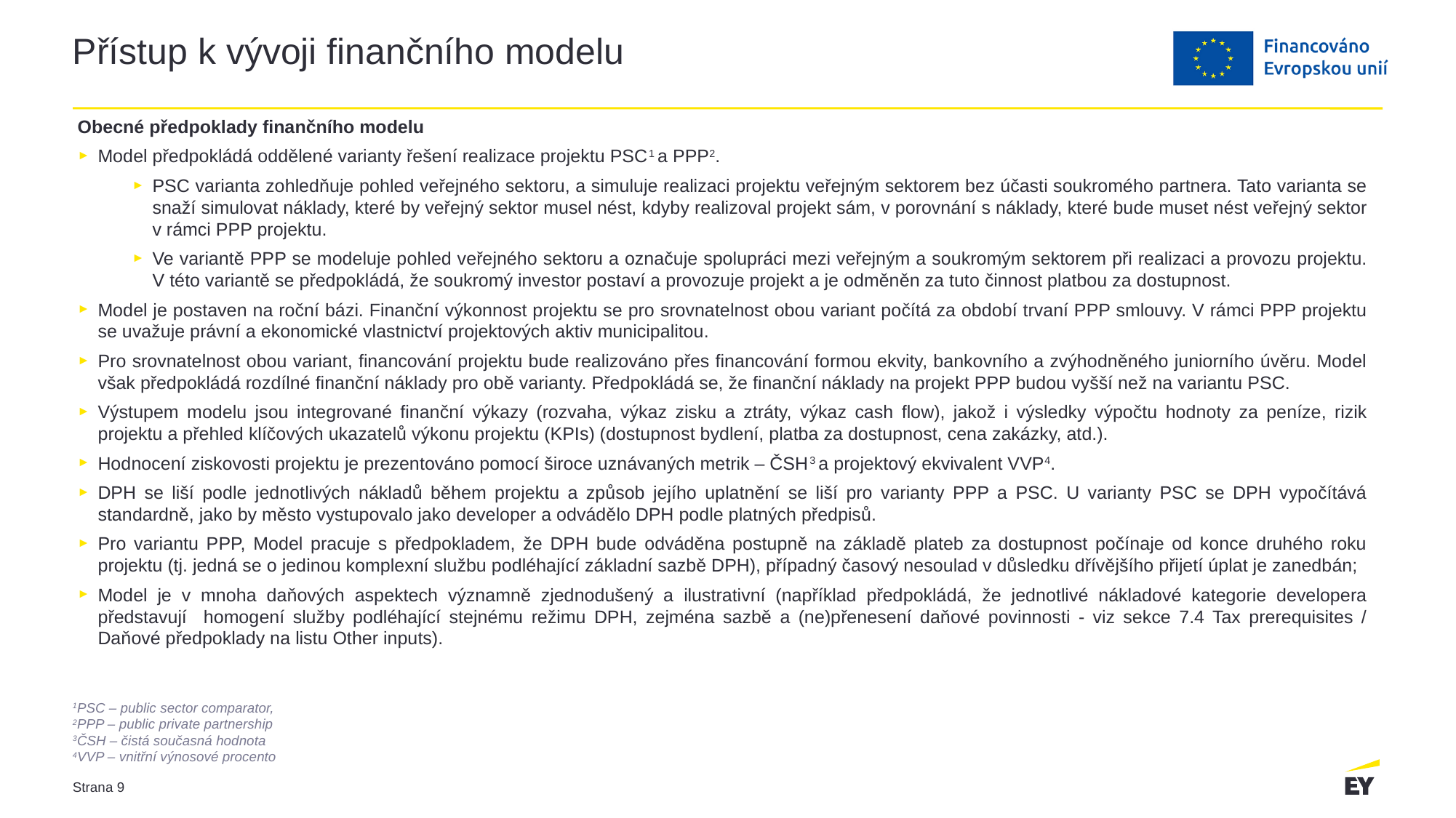

# Přístup k vývoji finančního modelu
Obecné předpoklady finančního modelu
Model předpokládá oddělené varianty řešení realizace projektu PSC1 a PPP2.
PSC varianta zohledňuje pohled veřejného sektoru, a simuluje realizaci projektu veřejným sektorem bez účasti soukromého partnera. Tato varianta se snaží simulovat náklady, které by veřejný sektor musel nést, kdyby realizoval projekt sám, v porovnání s náklady, které bude muset nést veřejný sektor v rámci PPP projektu.
Ve variantě PPP se modeluje pohled veřejného sektoru a označuje spolupráci mezi veřejným a soukromým sektorem při realizaci a provozu projektu. V této variantě se předpokládá, že soukromý investor postaví a provozuje projekt a je odměněn za tuto činnost platbou za dostupnost.
Model je postaven na roční bázi. Finanční výkonnost projektu se pro srovnatelnost obou variant počítá za období trvaní PPP smlouvy. V rámci PPP projektu se uvažuje právní a ekonomické vlastnictví projektových aktiv municipalitou.
Pro srovnatelnost obou variant, financování projektu bude realizováno přes financování formou ekvity, bankovního a zvýhodněného juniorního úvěru. Model však předpokládá rozdílné finanční náklady pro obě varianty. Předpokládá se, že finanční náklady na projekt PPP budou vyšší než na variantu PSC.
Výstupem modelu jsou integrované finanční výkazy (rozvaha, výkaz zisku a ztráty, výkaz cash flow), jakož i výsledky výpočtu hodnoty za peníze, rizik projektu a přehled klíčových ukazatelů výkonu projektu (KPIs) (dostupnost bydlení, platba za dostupnost, cena zakázky, atd.).
Hodnocení ziskovosti projektu je prezentováno pomocí široce uznávaných metrik – ČSH3 a projektový ekvivalent VVP4.
DPH se liší podle jednotlivých nákladů během projektu a způsob jejího uplatnění se liší pro varianty PPP a PSC. U varianty PSC se DPH vypočítává standardně, jako by město vystupovalo jako developer a odvádělo DPH podle platných předpisů.
Pro variantu PPP, Model pracuje s předpokladem, že DPH bude odváděna postupně na základě plateb za dostupnost počínaje od konce druhého roku projektu (tj. jedná se o jedinou komplexní službu podléhající základní sazbě DPH), případný časový nesoulad v důsledku dřívějšího přijetí úplat je zanedbán;
Model je v mnoha daňových aspektech významně zjednodušený a ilustrativní (například předpokládá, že jednotlivé nákladové kategorie developera představují  homogení služby podléhající stejnému režimu DPH, zejména sazbě a (ne)přenesení daňové povinnosti - viz sekce 7.4 Tax prerequisites / Daňové předpoklady na listu Other inputs).

1PSC – public sector comparator,
2PPP – public private partnership
3ČSH – čistá současná hodnota
4VVP – vnitřní výnosové procento